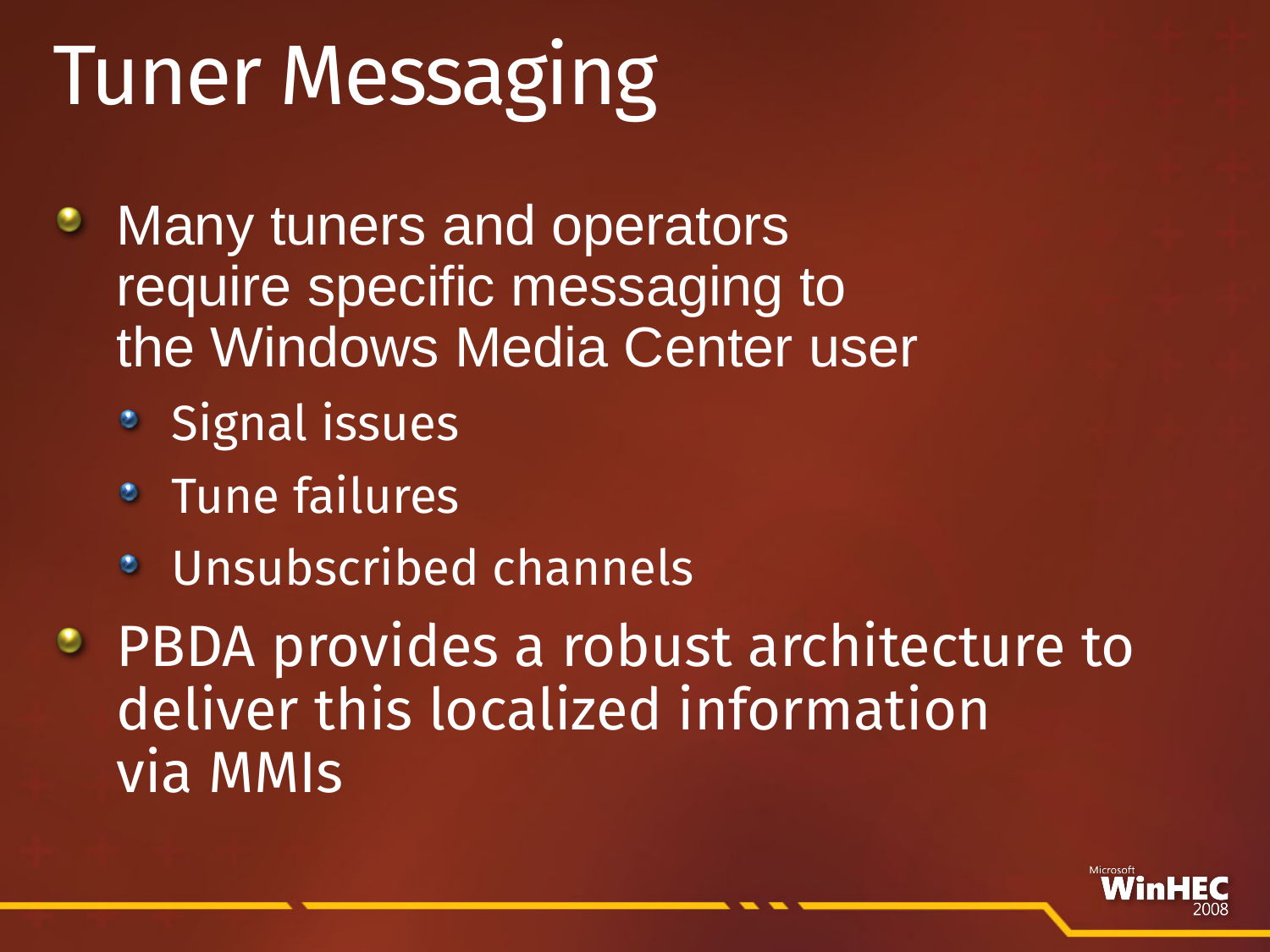

# Tuner Messaging
Many tuners and operators
require specific messaging to
the Windows Media Center user
Signal issues
Tune failures
Unsubscribed channels
PBDA provides a robust architecture to deliver this localized information
via MMIs